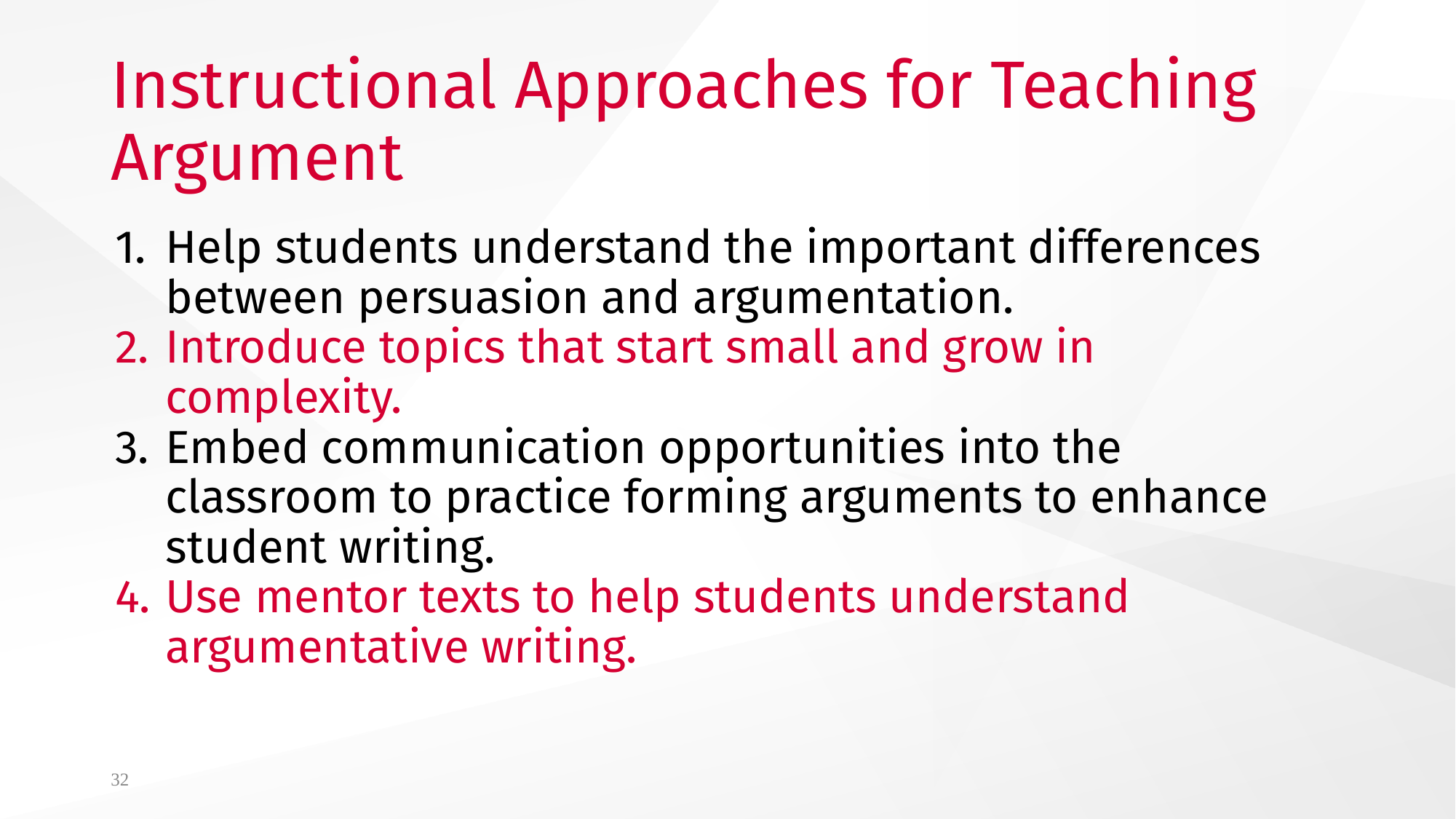

# Instructional Approaches for Teaching Argument
Help students understand the important differences between persuasion and argumentation.
Introduce topics that start small and grow in complexity.
Embed communication opportunities into the classroom to practice forming arguments to enhance student writing.
Use mentor texts to help students understand argumentative writing.

32